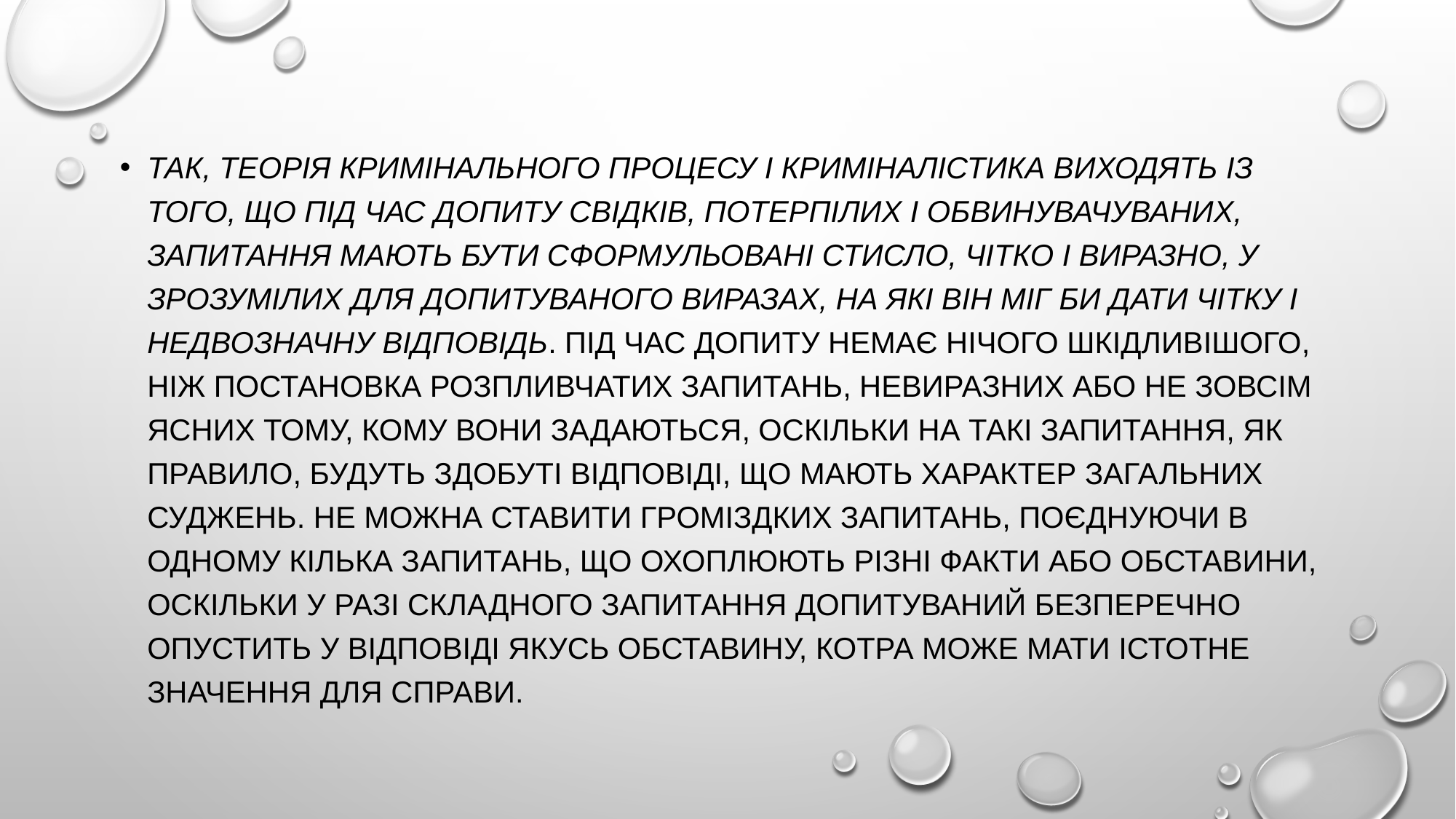

#
Так, теорія кримінального процесу і криміналістика виходять із того, що під час допиту свідків, потерпілих і обвинувачуваних, запитання мають бути сформульовані стисло, чітко і виразно, у зрозумілих для допитуваного виразах, на які він міг би дати чітку і недвозначну відповідь. Під час допиту немає нічого шкідливішого, ніж постановка розпливчатих запитань, невиразних або не зовсім ясних тому, кому вони задаються, оскільки на такі запитання, як правило, будуть здобуті відповіді, що мають характер загальних суджень. Не можна ставити громіздких запитань, поєднуючи в одному кілька запитань, що охоплюють різні факти або обставини, оскільки у разі складного запитання допитуваний безперечно опустить у відповіді якусь обставину, котра може мати істотне значення для справи.